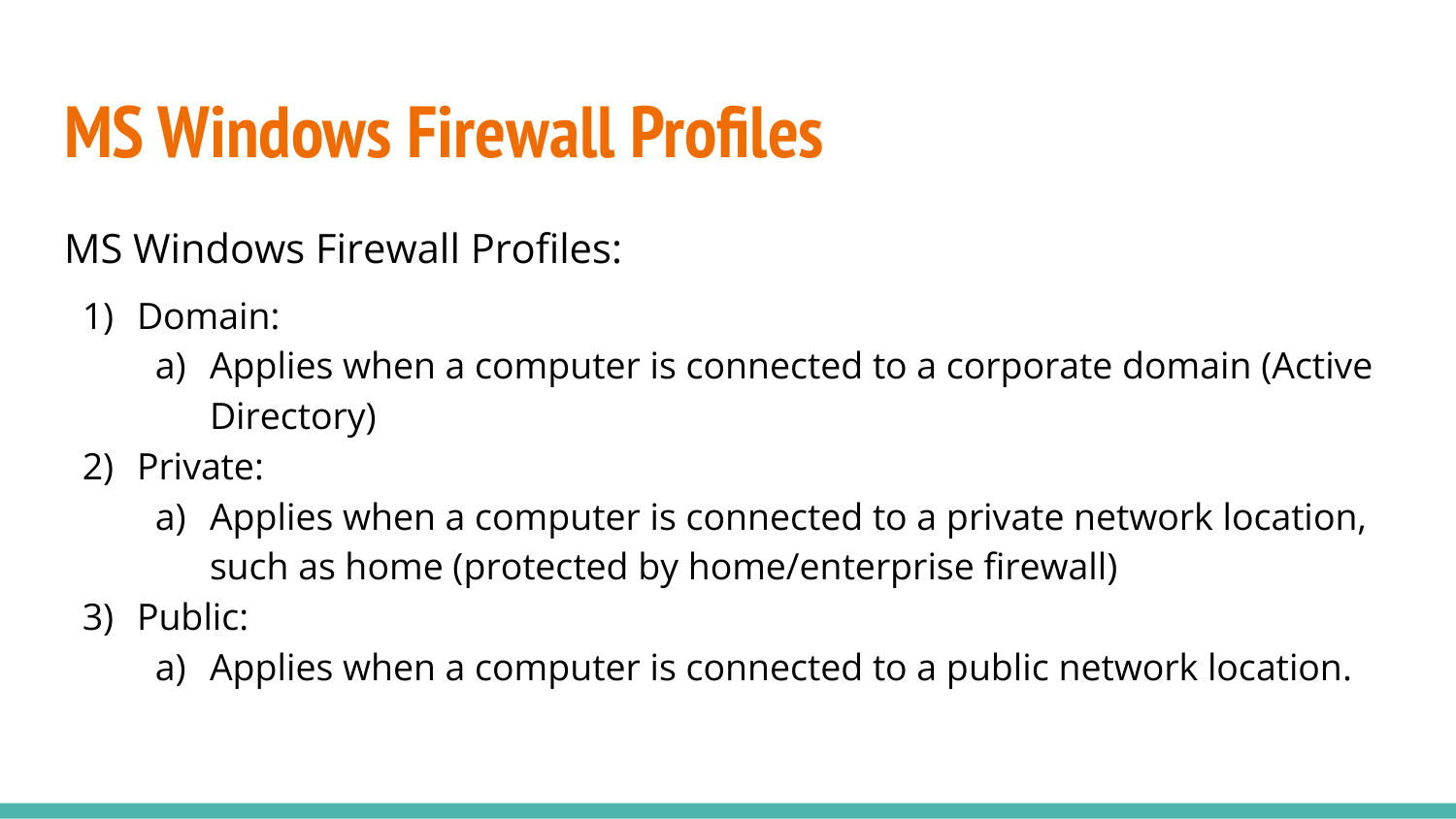

# MS Windows Firewall Profiles
MS Windows Firewall Profiles:
Domain:
Applies when a computer is connected to a corporate domain (Active Directory)
Private:
Applies when a computer is connected to a private network location, such as home (protected by home/enterprise firewall)
Public:
Applies when a computer is connected to a public network location.